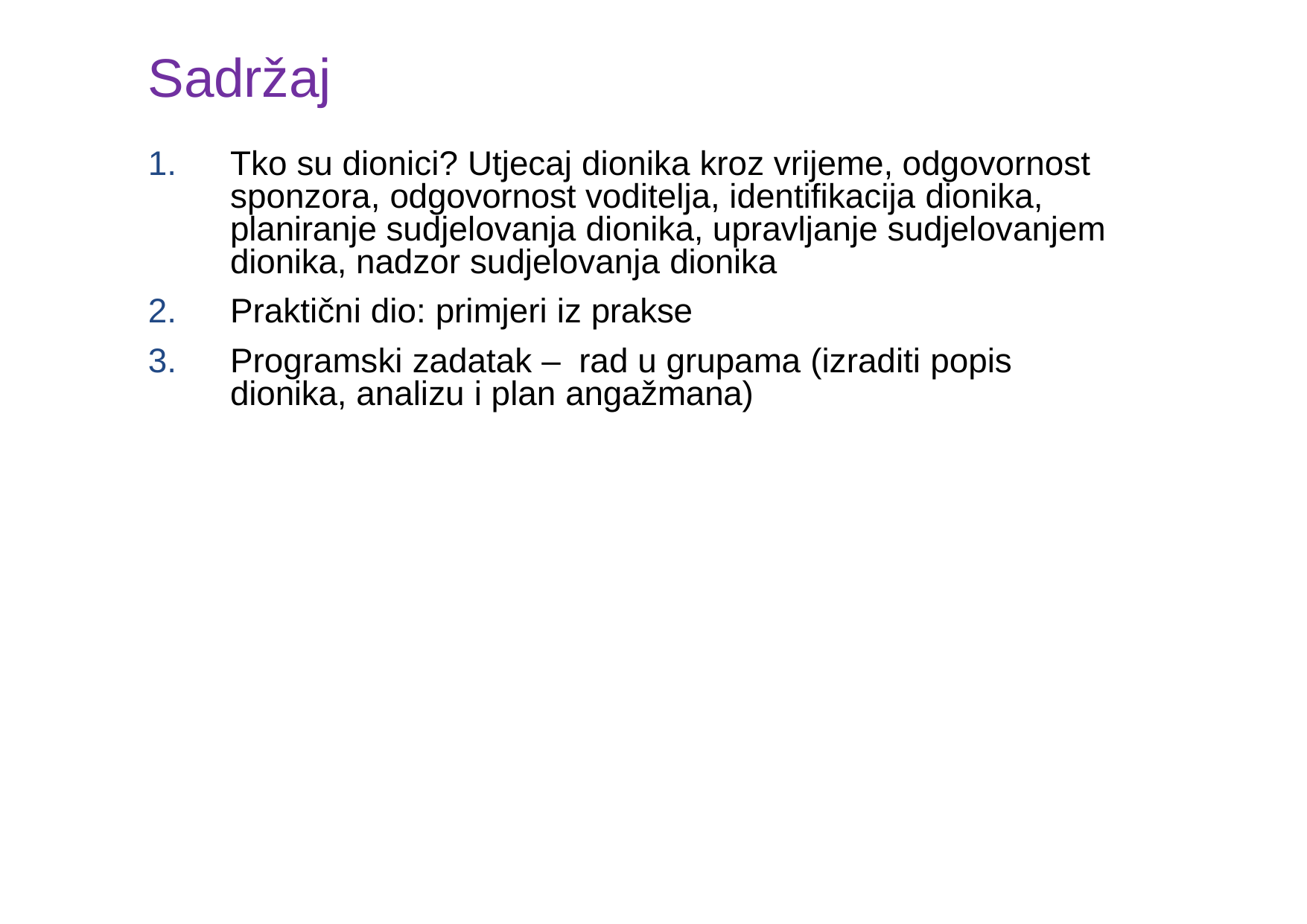

# Sadržaj
Tko su dionici? Utjecaj dionika kroz vrijeme, odgovornost sponzora, odgovornost voditelja, identifikacija dionika, planiranje sudjelovanja dionika, upravljanje sudjelovanjem dionika, nadzor sudjelovanja dionika
Praktični dio: primjeri iz prakse
Programski zadatak – rad u grupama (izraditi popis dionika, analizu i plan angažmana)